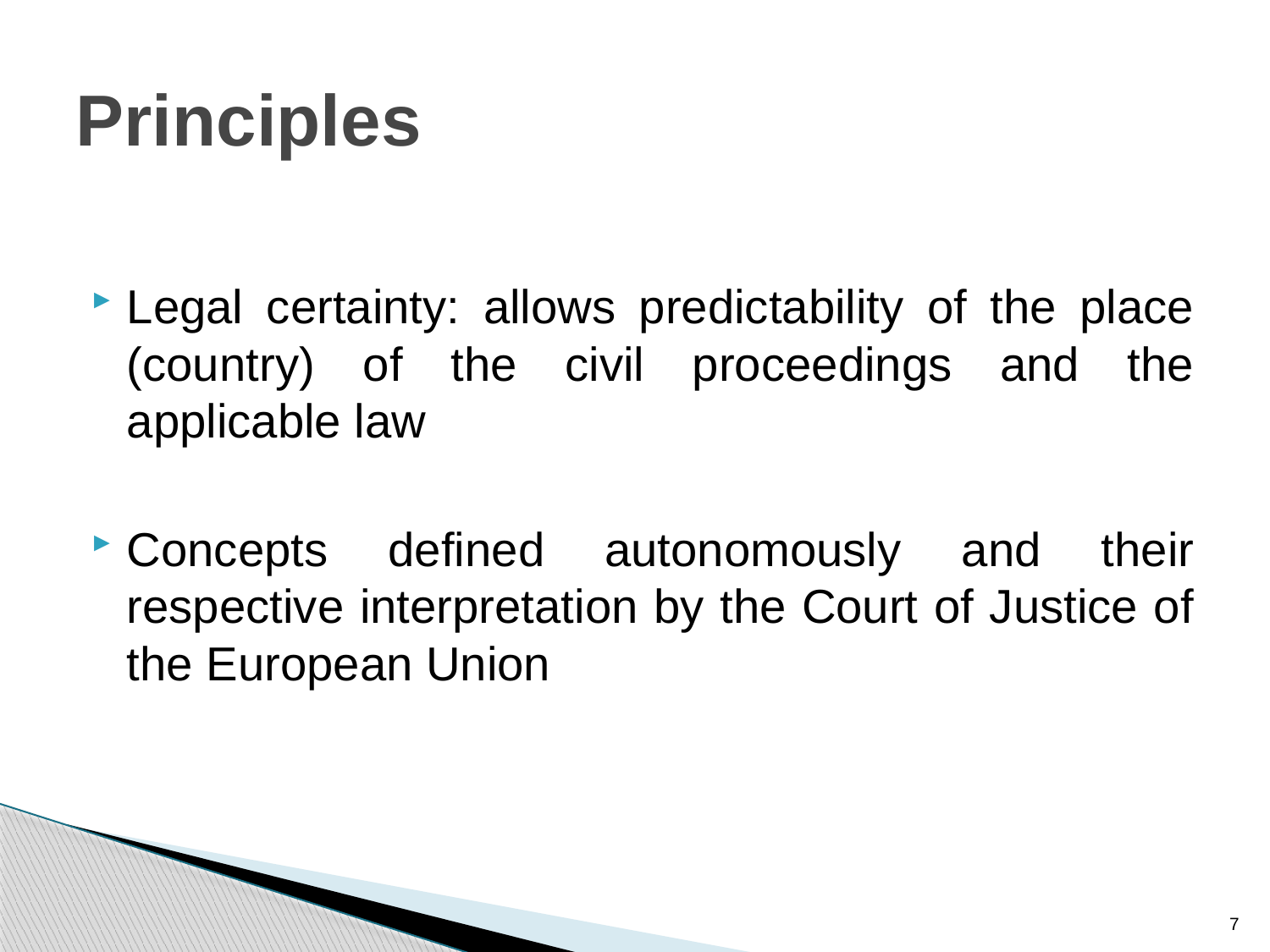

# Principles

Legal certainty: allows predictability of the place (country) of the civil proceedings and the applicable law

Concepts defined autonomously and their respective interpretation by the Court of Justice of the European Union

7